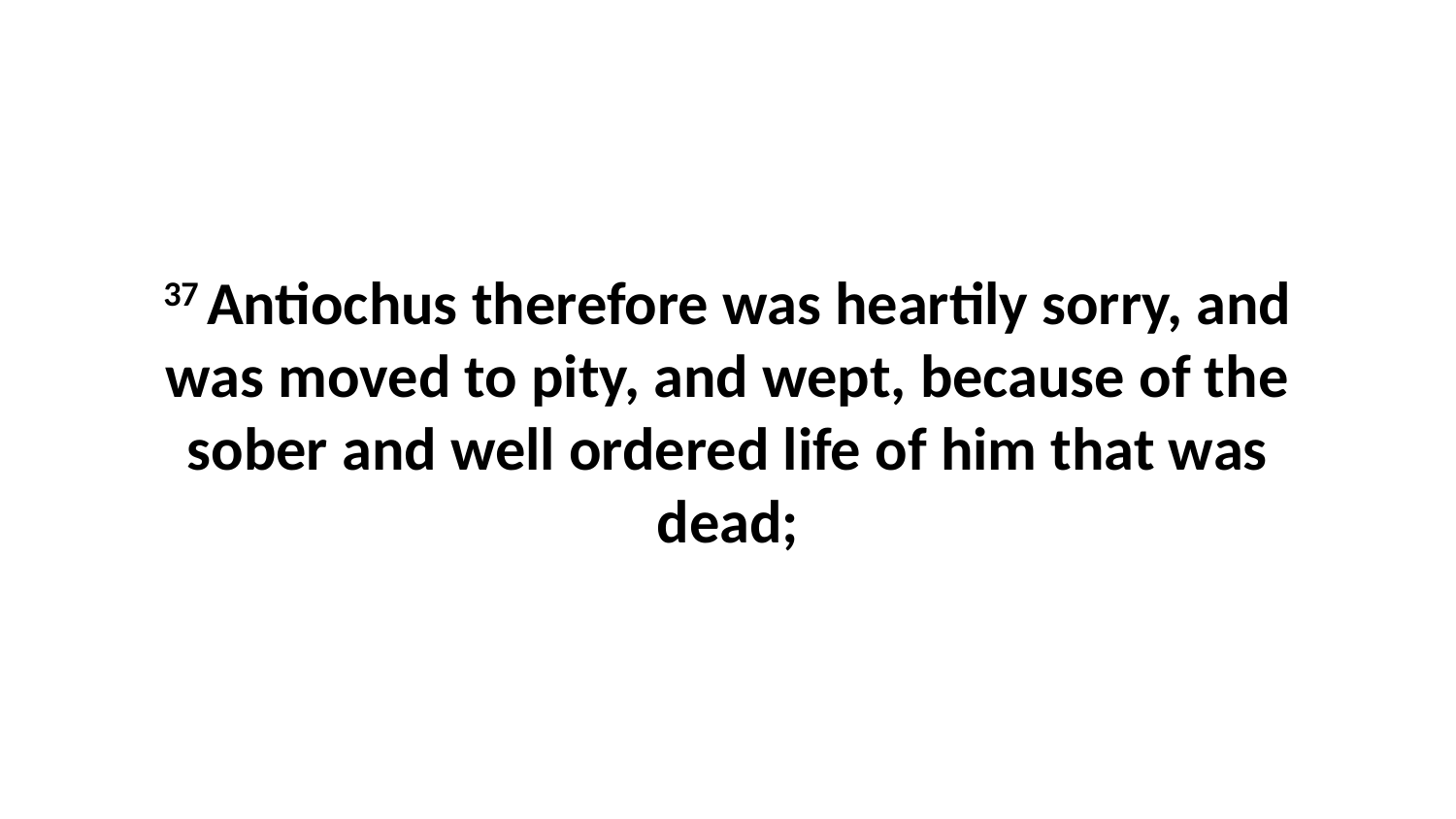

37 Antiochus therefore was heartily sorry, and was moved to pity, and wept, because of the sober and well ordered life of him that was dead;